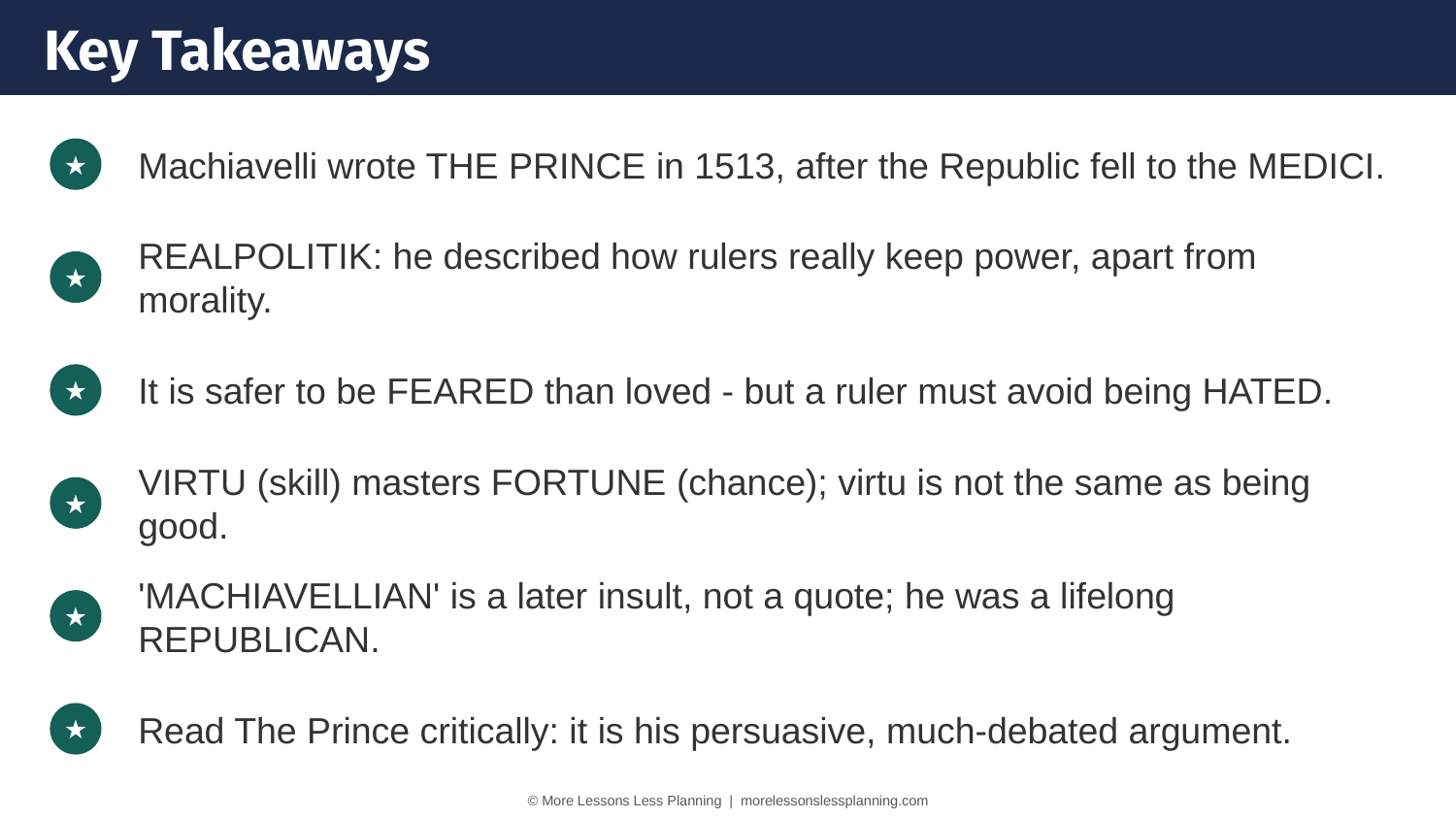

Key Takeaways
Machiavelli wrote THE PRINCE in 1513, after the Republic fell to the MEDICI.

★
REALPOLITIK: he described how rulers really keep power, apart from morality.

★
It is safer to be FEARED than loved - but a ruler must avoid being HATED.

★
VIRTU (skill) masters FORTUNE (chance); virtu is not the same as being good.

★
'MACHIAVELLIAN' is a later insult, not a quote; he was a lifelong REPUBLICAN.

★
Read The Prince critically: it is his persuasive, much-debated argument.

★
© More Lessons Less Planning  |  morelessonslessplanning.com